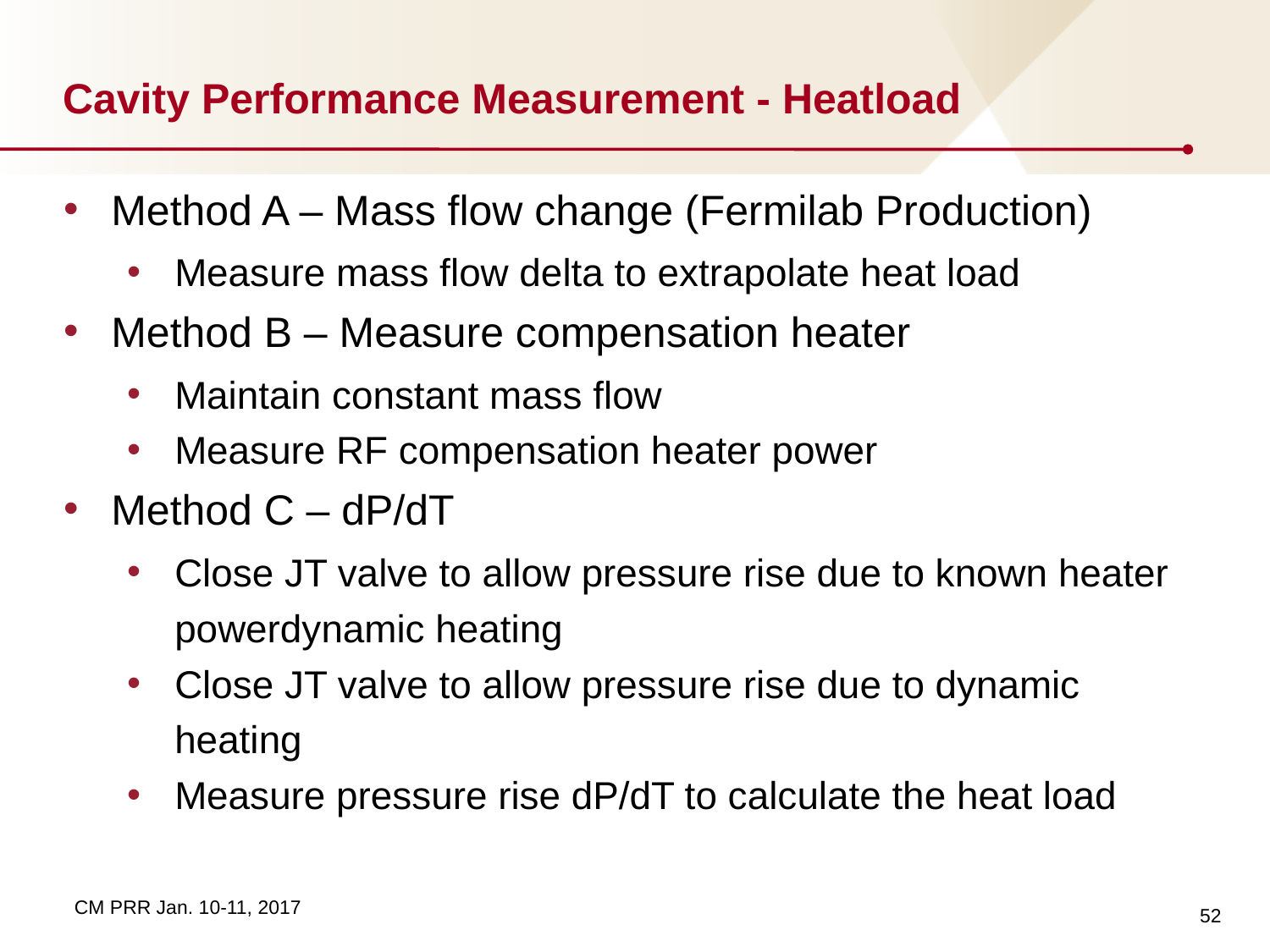

# Cavity Performance Measurement - Heatload
Method A – Mass flow change (Fermilab Production)
Measure mass flow delta to extrapolate heat load
Method B – Measure compensation heater
Maintain constant mass flow
Measure RF compensation heater power
Method C – dP/dT
Close JT valve to allow pressure rise due to known heater powerdynamic heating
Close JT valve to allow pressure rise due to dynamic heating
Measure pressure rise dP/dT to calculate the heat load

52
CM PRR Jan. 10-11, 2017